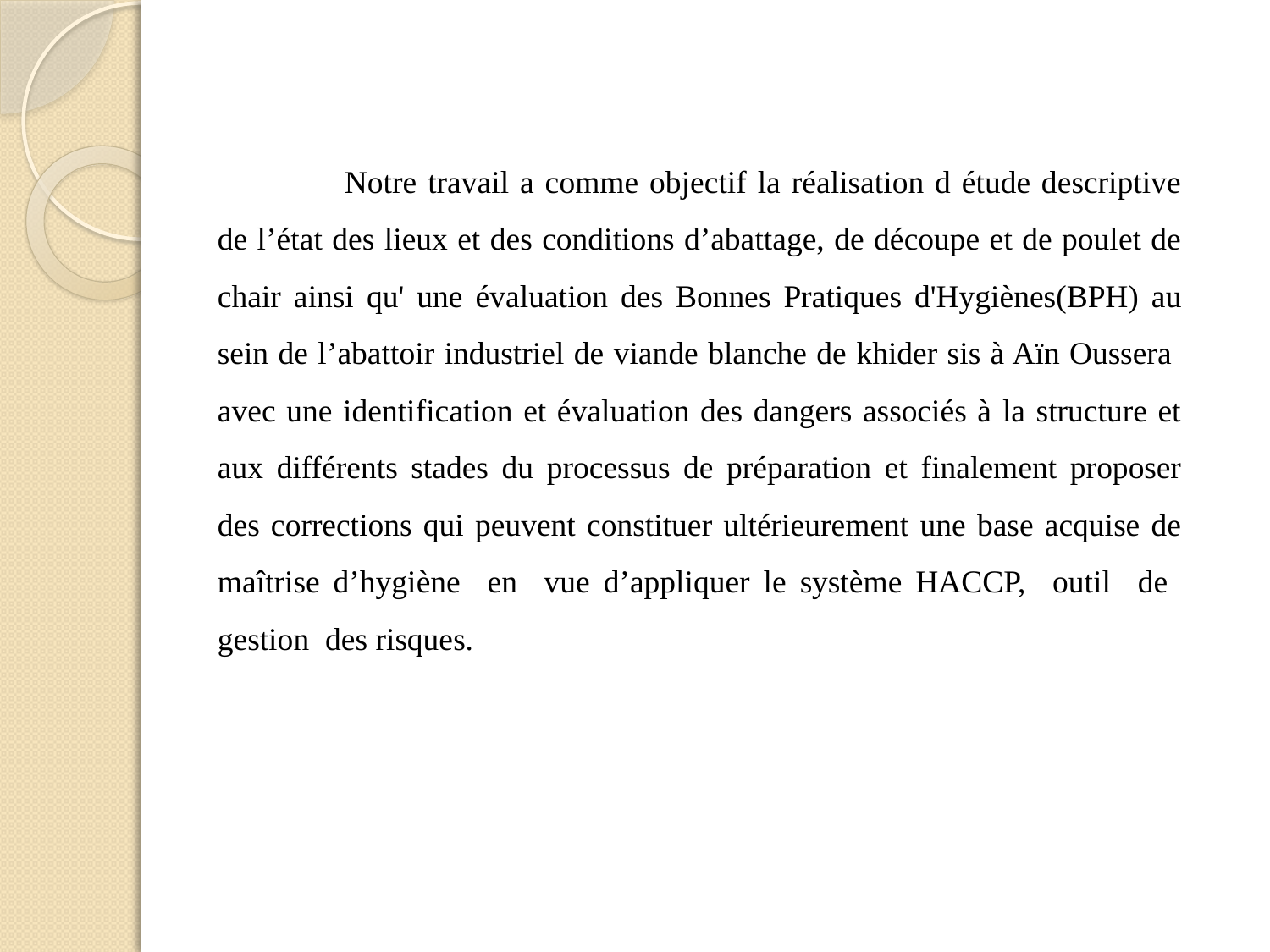

Notre travail a comme objectif la réalisation d étude descriptive de l’état des lieux et des conditions d’abattage, de découpe et de poulet de chair ainsi qu' une évaluation des Bonnes Pratiques d'Hygiènes(BPH) au sein de l’abattoir industriel de viande blanche de khider sis à Aïn Oussera  avec une identification et évaluation des dangers associés à la structure et aux différents stades du processus de préparation et finalement proposer des corrections qui peuvent constituer ultérieurement une base acquise de maîtrise d’hygiène  en  vue d’appliquer le système HACCP,  outil  de  gestion  des risques.